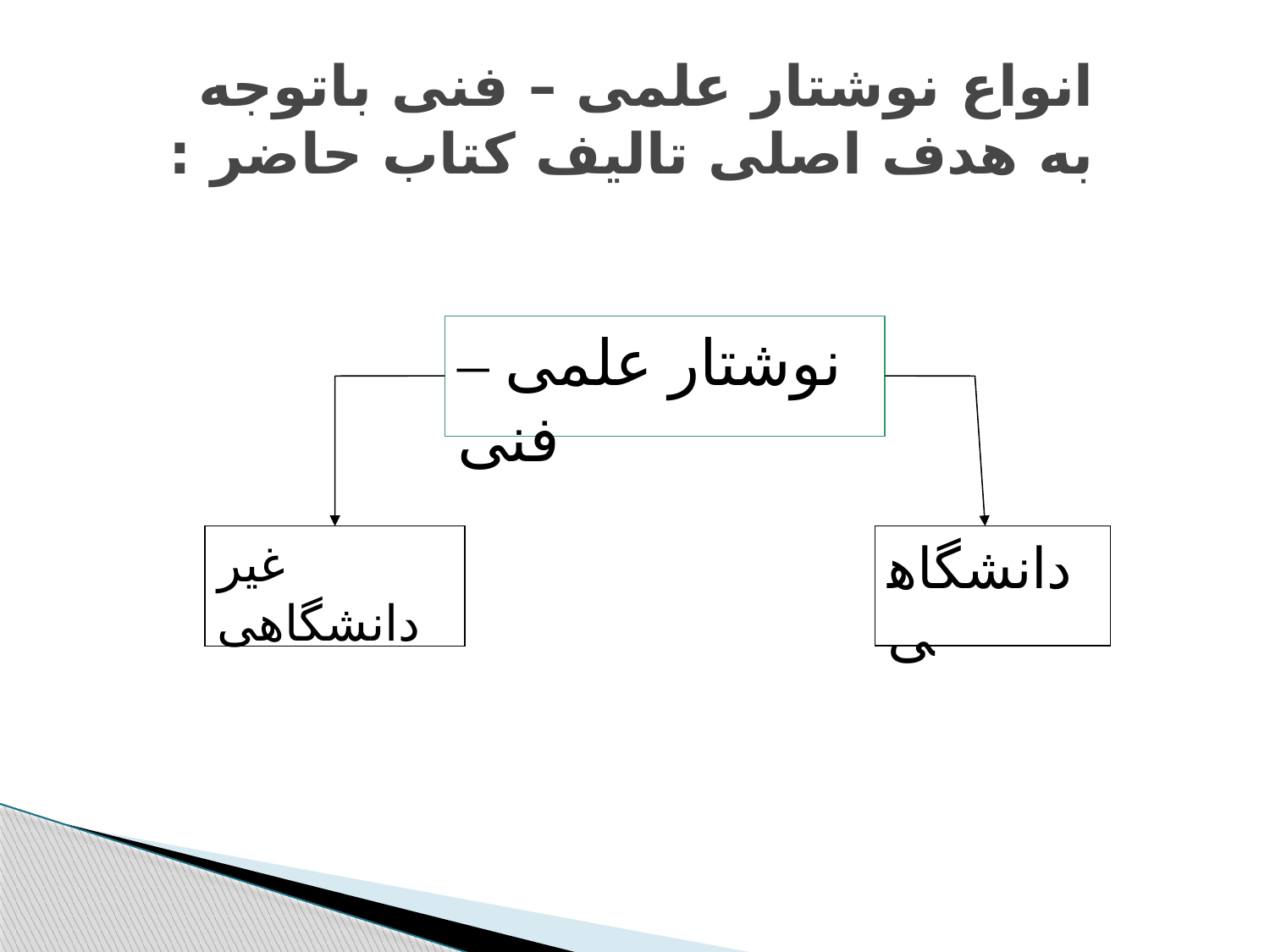

# انواع نوشتار علمی – فنی باتوجه به هدف اصلی تالیف کتاب حاضر :
نوشتار علمی – فنی

غیر دانشگاهی
دانشگاهی